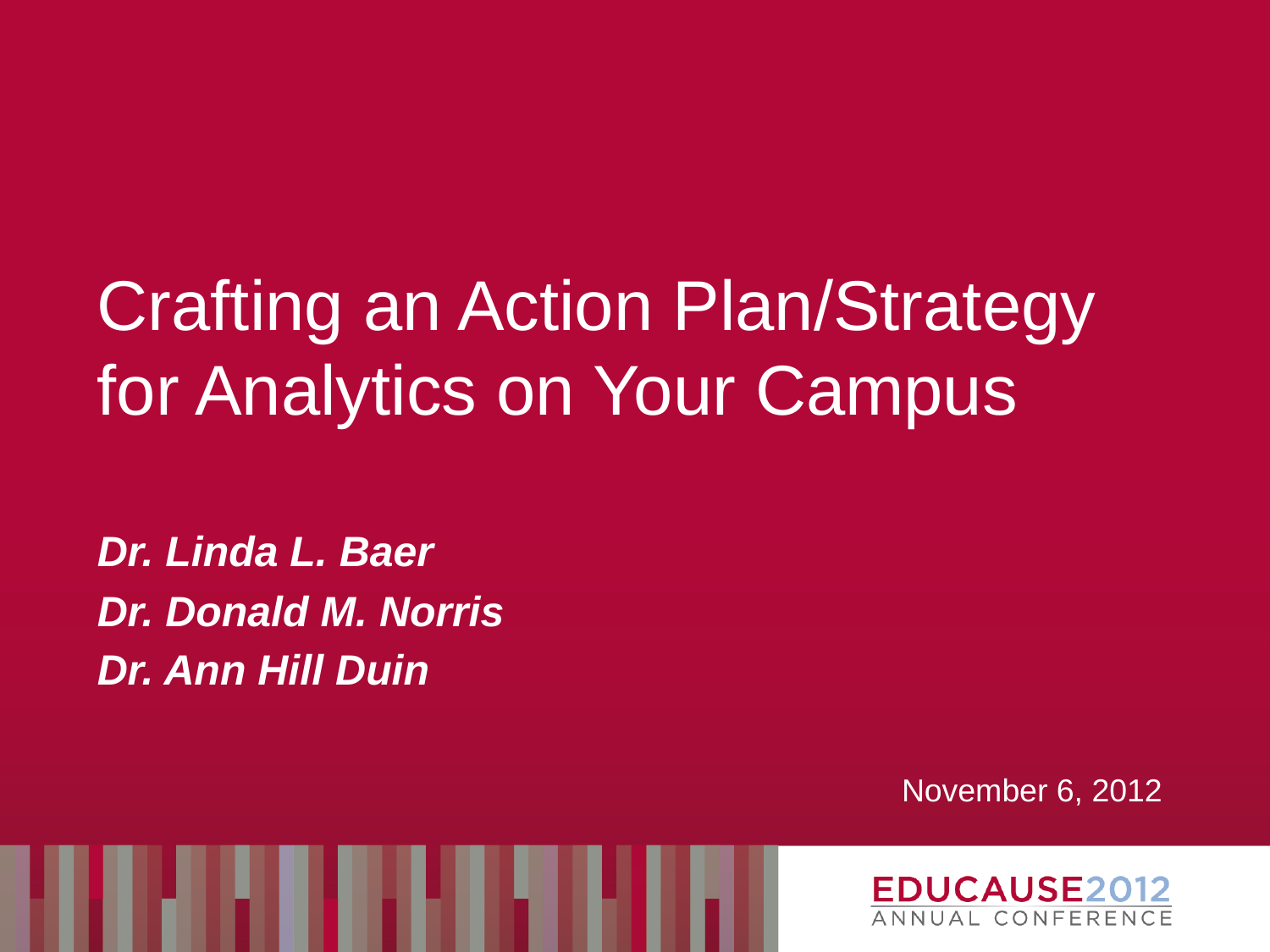

# Crafting an Action Plan/Strategy for Analytics on Your Campus
Dr. Linda L. Baer
Dr. Donald M. Norris
Dr. Ann Hill Duin

November 6, 2012